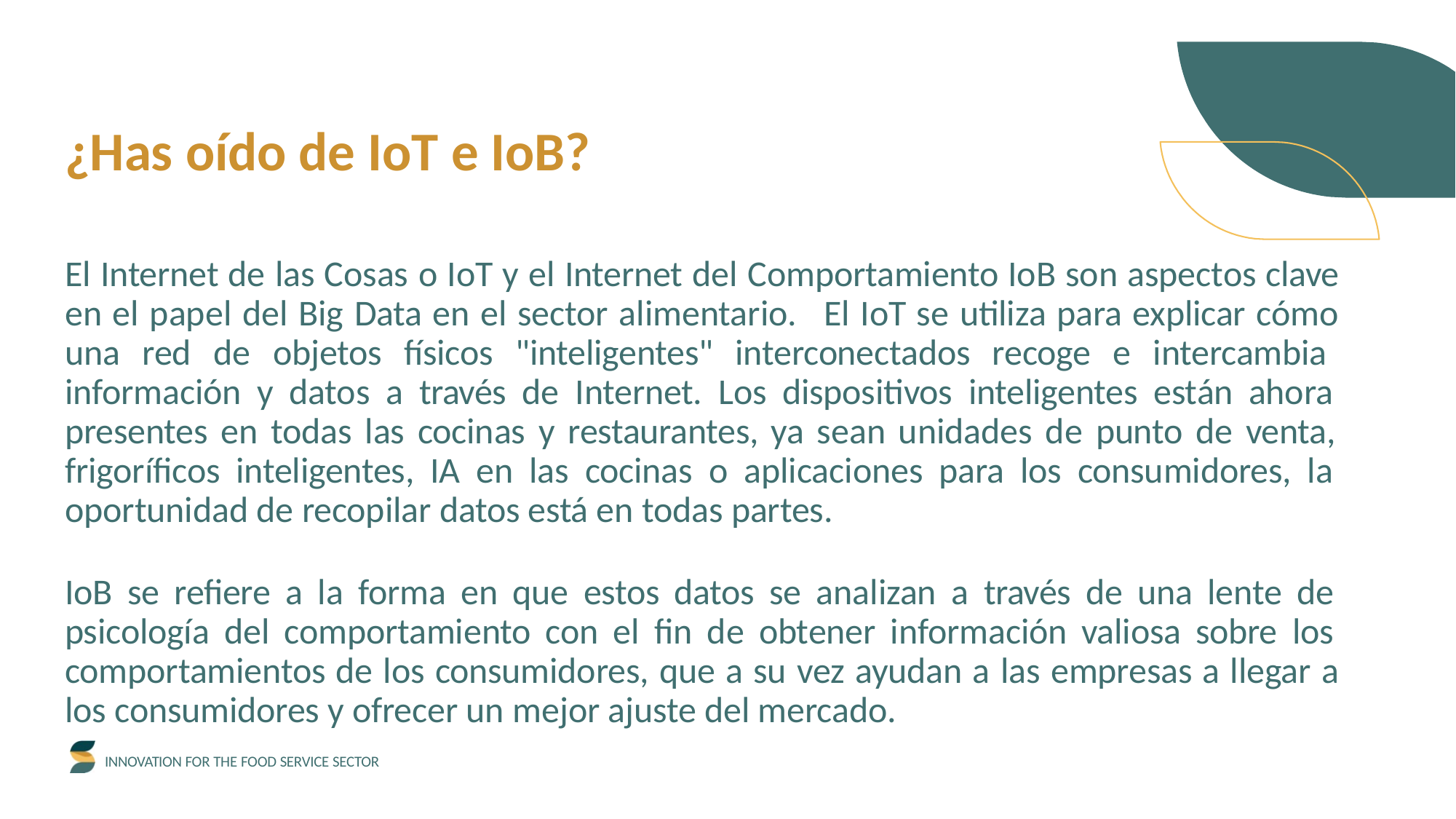

# ¿Has oído de IoT e IoB?
El Internet de las Cosas o IoT y el Internet del Comportamiento IoB son aspectos clave  en el papel del Big Data en el sector alimentario. El IoT se utiliza para explicar cómo  una red de objetos físicos "inteligentes" interconectados recoge e intercambia  información y datos a través de Internet. Los dispositivos inteligentes están ahora  presentes en todas las cocinas y restaurantes, ya sean unidades de punto de venta,  frigoríficos inteligentes, IA en las cocinas o aplicaciones para los consumidores, la  oportunidad de recopilar datos está en todas partes.

IoB se refiere a la forma en que estos datos se analizan a través de una lente de  psicología del comportamiento con el fin de obtener información valiosa sobre los  comportamientos de los consumidores, que a su vez ayudan a las empresas a llegar a
los consumidores y ofrecer un mejor ajuste del mercado.
INNOVATION FOR THE FOOD SERVICE SECTOR